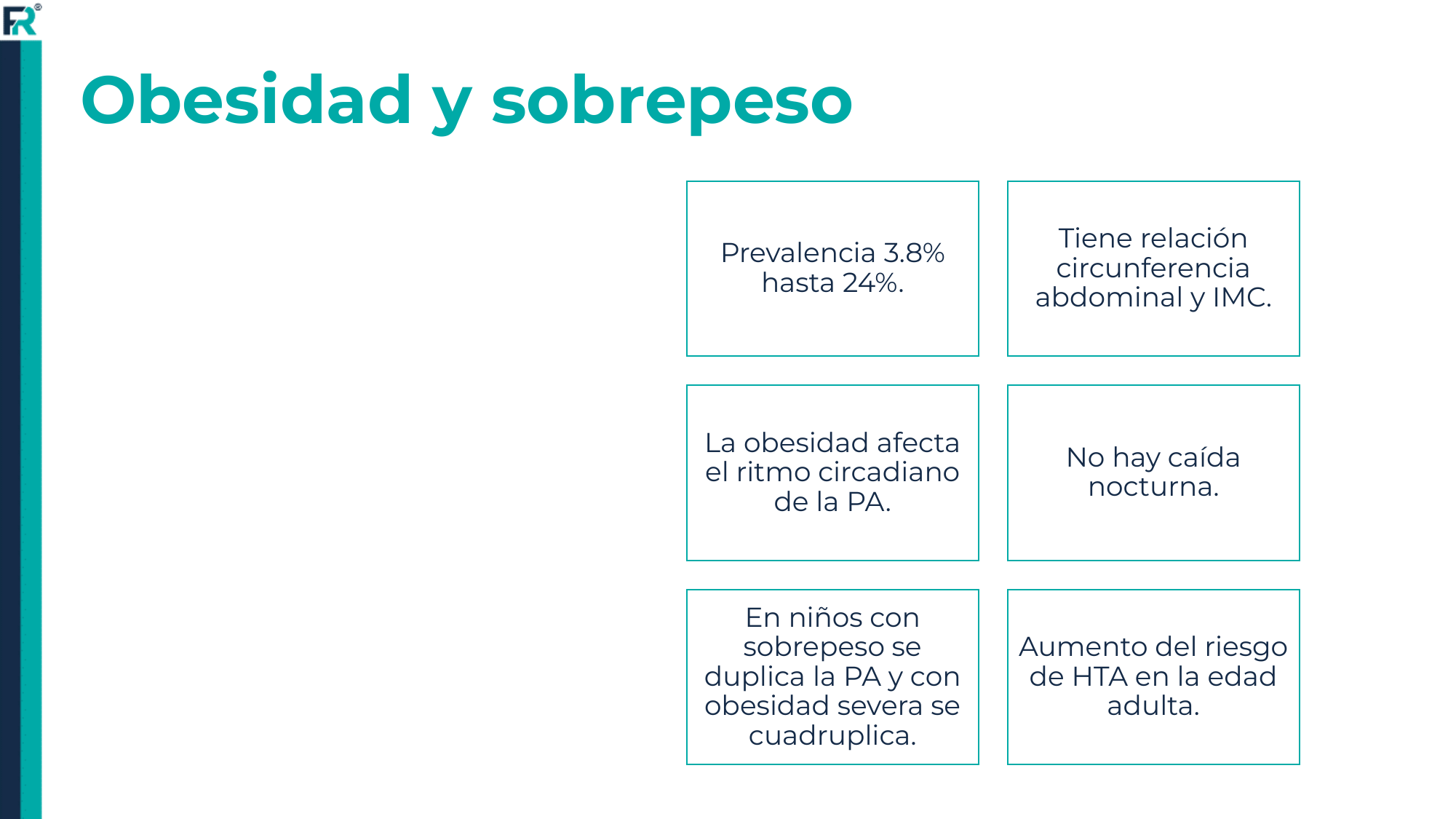

# Obesidad y sobrepeso
Prevalencia 3.8% hasta 24%.
Tiene relación circunferencia abdominal y IMC.
La obesidad afecta el ritmo circadiano de la PA.
No hay caída nocturna.
En niños con sobrepeso se duplica la PA y con obesidad severa se cuadruplica.
Aumento del riesgo de HTA en la edad adulta.